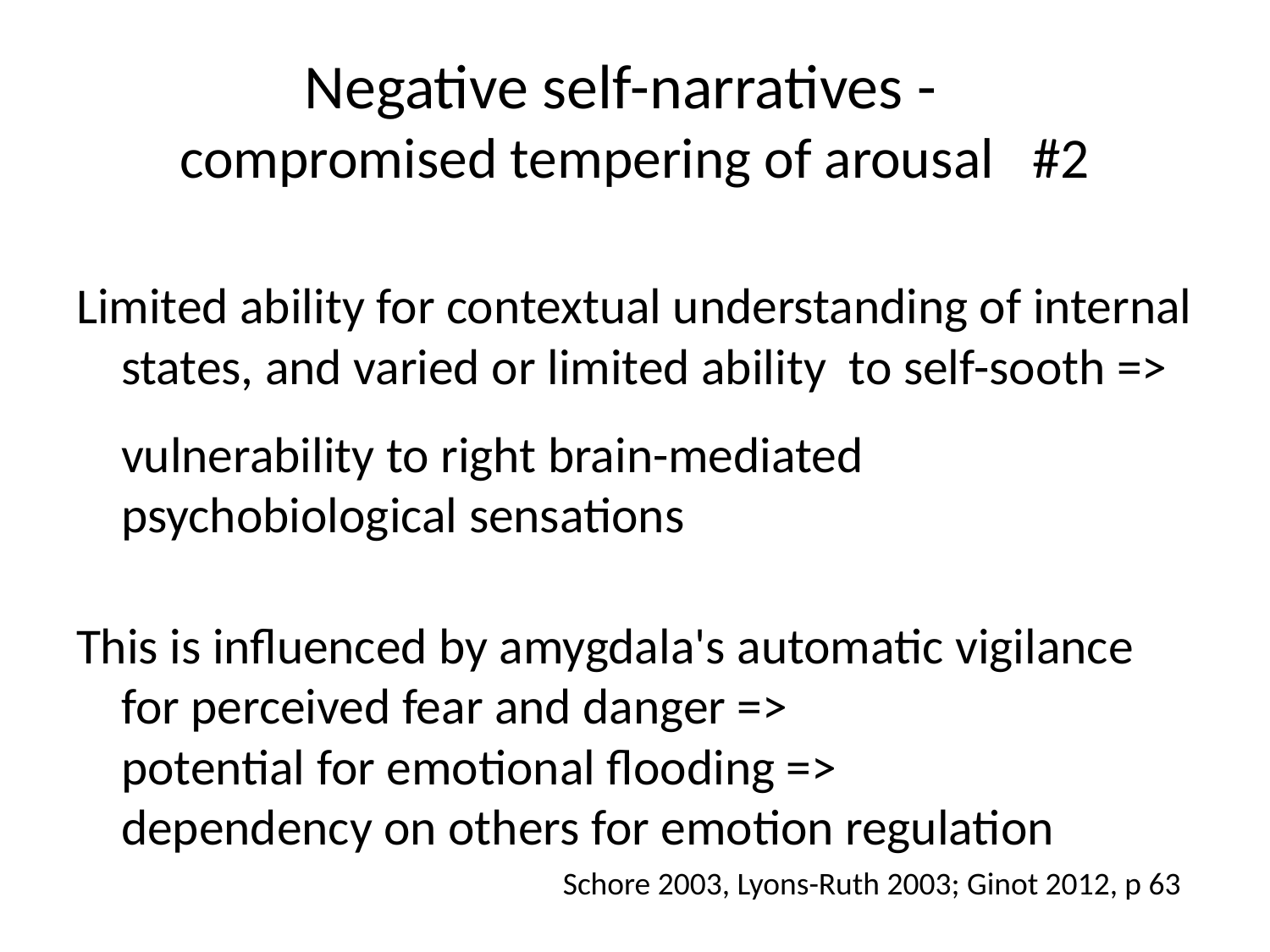

# Negative self-narratives - compromised tempering of arousal   #2

Limited ability for contextual understanding of internal states, and varied or limited ability  to self-sooth =>
vulnerability to right brain-mediated  psychobiological sensations
This is influenced by amygdala's automatic vigilance for perceived fear and danger =>
potential for emotional flooding =>
dependency on others for emotion regulation

Schore 2003, Lyons-Ruth 2003; Ginot 2012, p 63